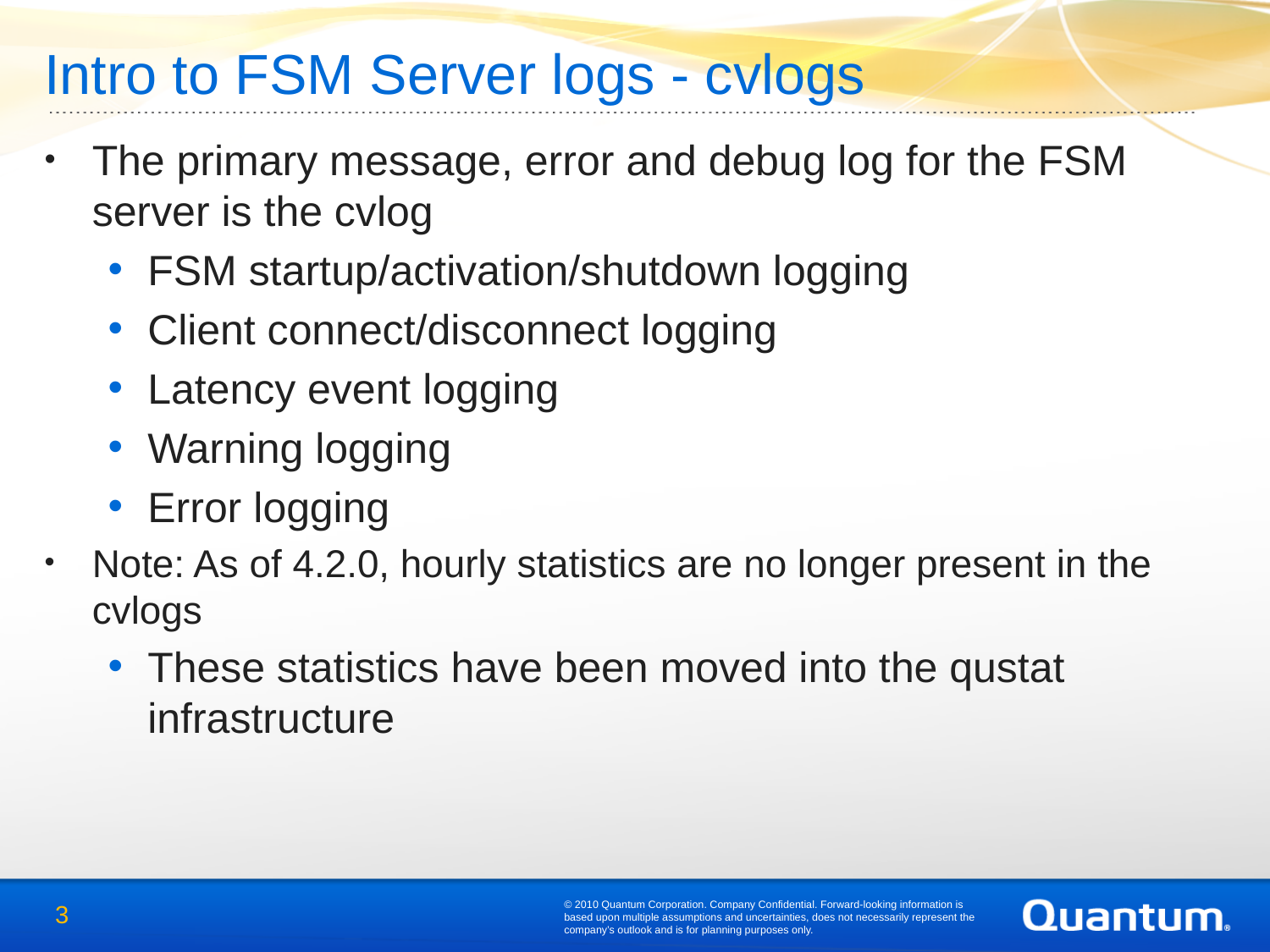

# Intro to FSM Server logs - cvlogs
The primary message, error and debug log for the FSM server is the cvlog
FSM startup/activation/shutdown logging
Client connect/disconnect logging
Latency event logging
Warning logging
Error logging
Note: As of 4.2.0, hourly statistics are no longer present in the cvlogs
These statistics have been moved into the qustat infrastructure
© 2010 Quantum Corporation. Company Confidential. Forward-looking information is based upon multiple assumptions and uncertainties, does not necessarily represent the company’s outlook and is for planning purposes only.
3